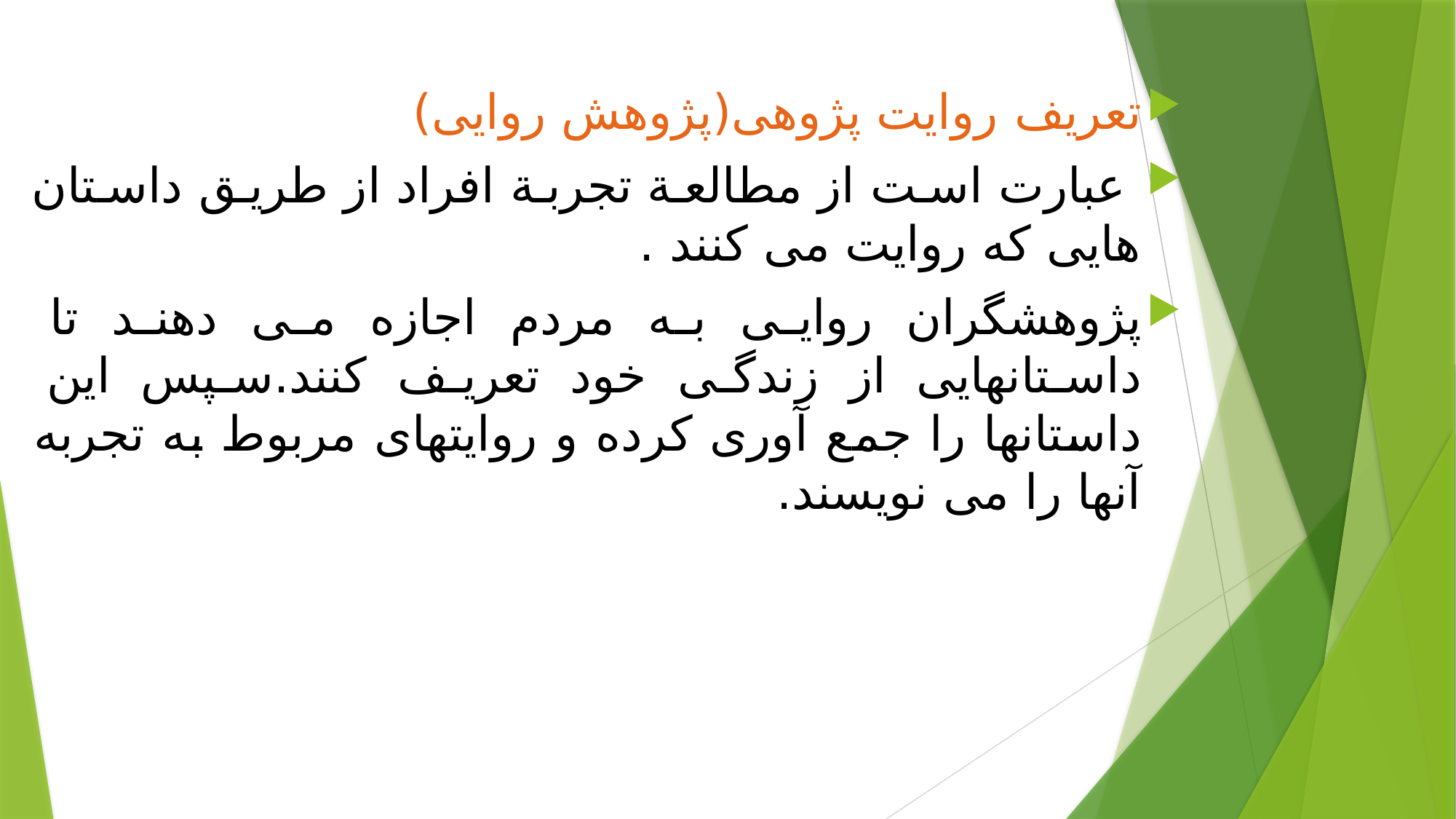

تعریف روايت پژوهى(پژوهش روايى)
 عبارت است از مطالعة تجربة افراد از طريق داستان هايى كه روايت مى كنند .
پژوهشگران روایی به مردم اجازه می دهند تا داستانهایی از زندگی خود تعریف کنند.سپس این داستانها را جمع آوری کرده و روایتهای مربوط به تجربه آنها را می نویسند.